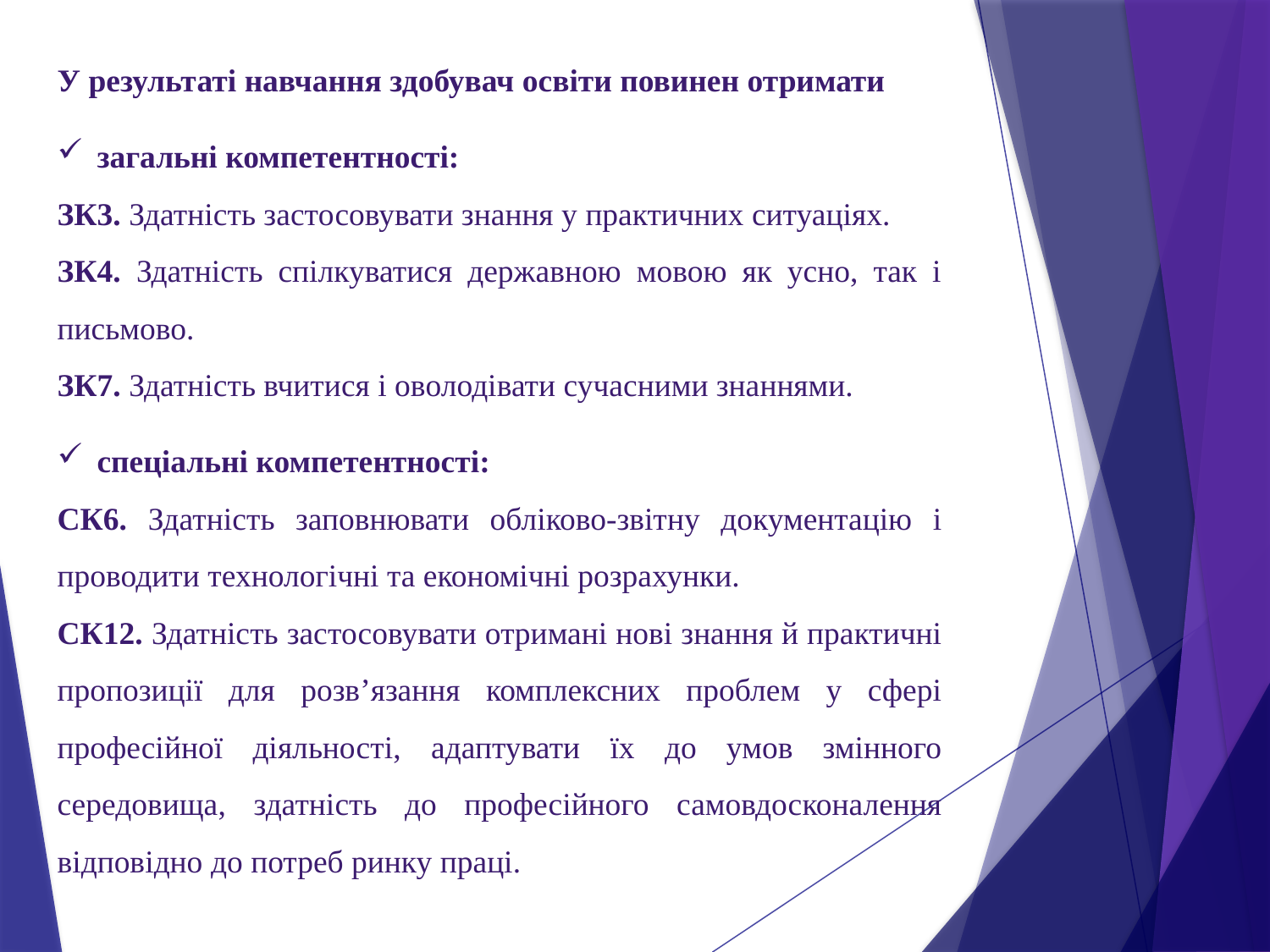

У результаті навчання здобувач освіти повинен отримати

загальні компетентності:
ЗК3. Здатність застосовувати знання у практичних ситуаціях.
ЗК4. Здатність спілкуватися державною мовою як усно, так і письмово.
ЗК7. Здатність вчитися і оволодівати сучасними знаннями.

спеціальні компетентності:
СК6. Здатність заповнювати обліково-звітну документацію і проводити технологічні та економічні розрахунки.
СК12. Здатність застосовувати отримані нові знання й практичні пропозиції для розв’язання комплексних проблем у сфері професійної діяльності, адаптувати їх до умов змінного середовища, здатність до професійного самовдосконалення відповідно до потреб ринку праці.